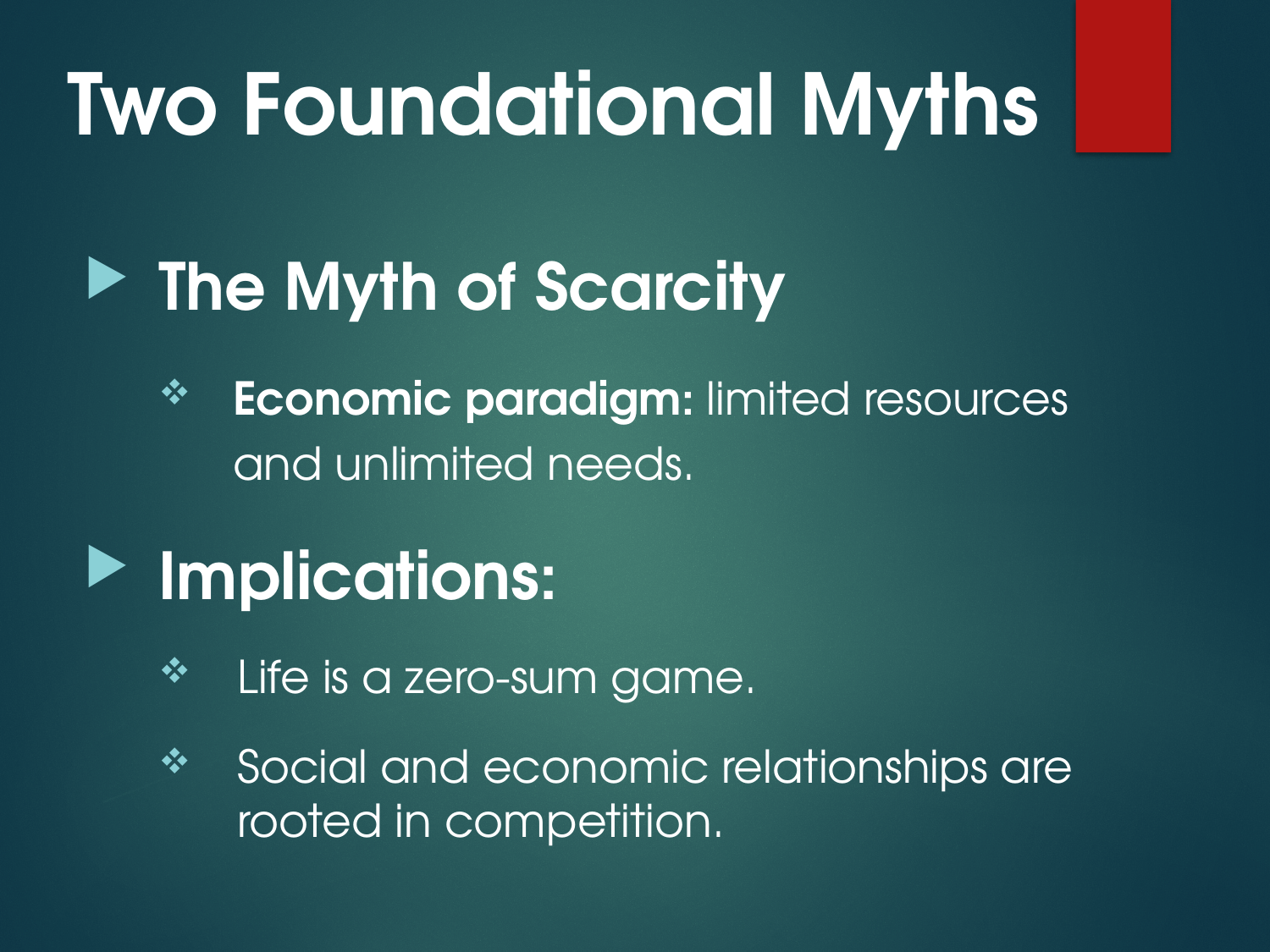

# Two Foundational Myths
The Myth of Scarcity
Economic paradigm: limited resources and unlimited needs.
Implications:
Life is a zero-sum game.
Social and economic relationships are rooted in competition.